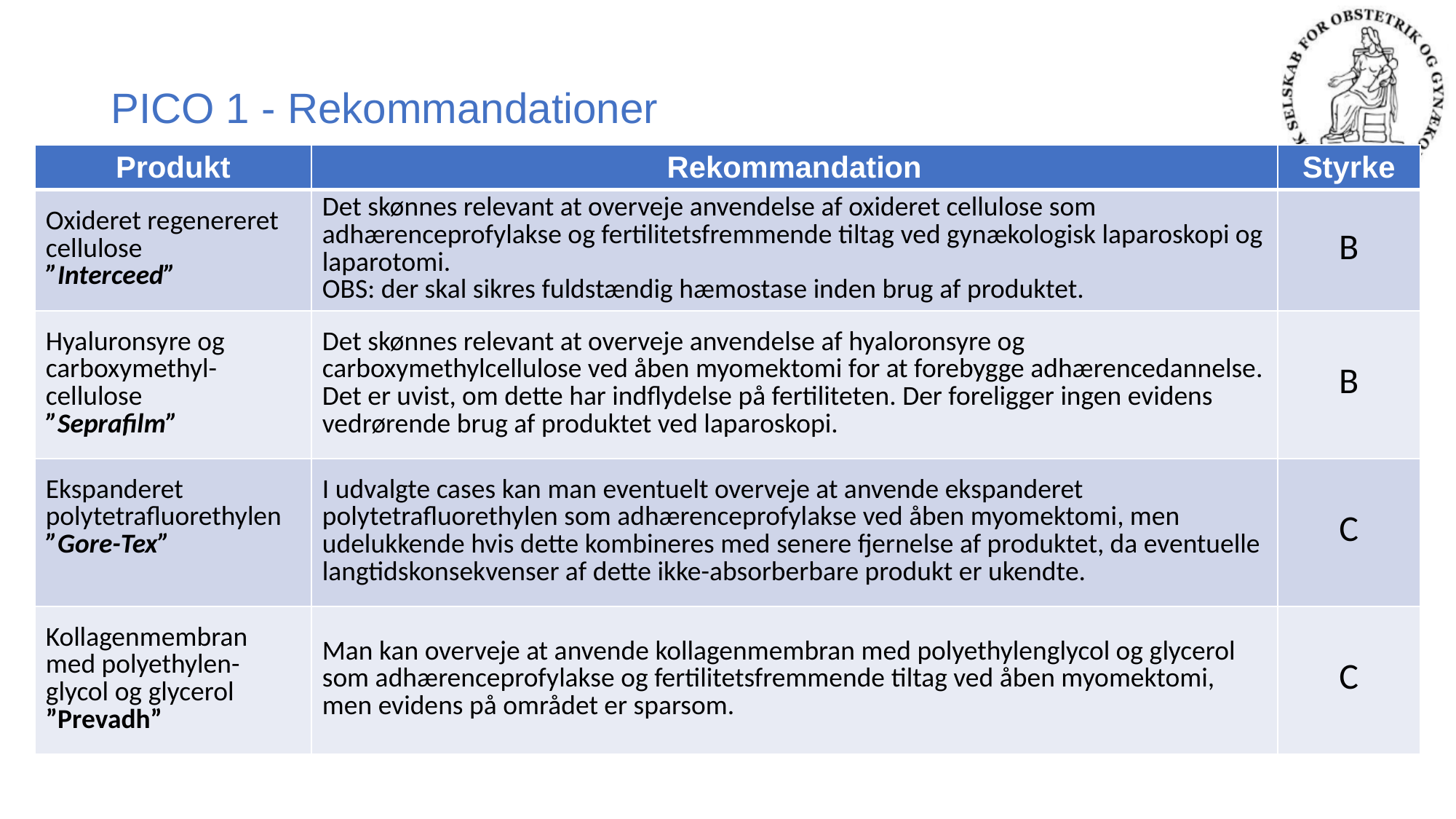

# PICO 1 - Rekommandationer
| Produkt | Rekommandation | Styrke |
| --- | --- | --- |
| Oxideret regenereret cellulose ”Interceed” | Det skønnes relevant at overveje anvendelse af oxideret cellulose som adhærenceprofylakse og fertilitetsfremmende tiltag ved gynækologisk laparoskopi og laparotomi. OBS: der skal sikres fuldstændig hæmostase inden brug af produktet. | B |
| Hyaluronsyre og carboxymethyl-cellulose ”Seprafilm” | Det skønnes relevant at overveje anvendelse af hyaloronsyre og carboxymethylcellulose ved åben myomektomi for at forebygge adhærencedannelse. Det er uvist, om dette har indflydelse på fertiliteten. Der foreligger ingen evidens vedrørende brug af produktet ved laparoskopi. | B |
| Ekspanderet polytetrafluorethylen ”Gore-Tex” | I udvalgte cases kan man eventuelt overveje at anvende ekspanderet polytetrafluorethylen som adhærenceprofylakse ved åben myomektomi, men udelukkende hvis dette kombineres med senere fjernelse af produktet, da eventuelle langtidskonsekvenser af dette ikke-absorberbare produkt er ukendte. | C |
| Kollagenmembran med polyethylen-glycol og glycerol ”Prevadh” | Man kan overveje at anvende kollagenmembran med polyethylenglycol og glycerol som adhærenceprofylakse og fertilitetsfremmende tiltag ved åben myomektomi, men evidens på området er sparsom. | C |